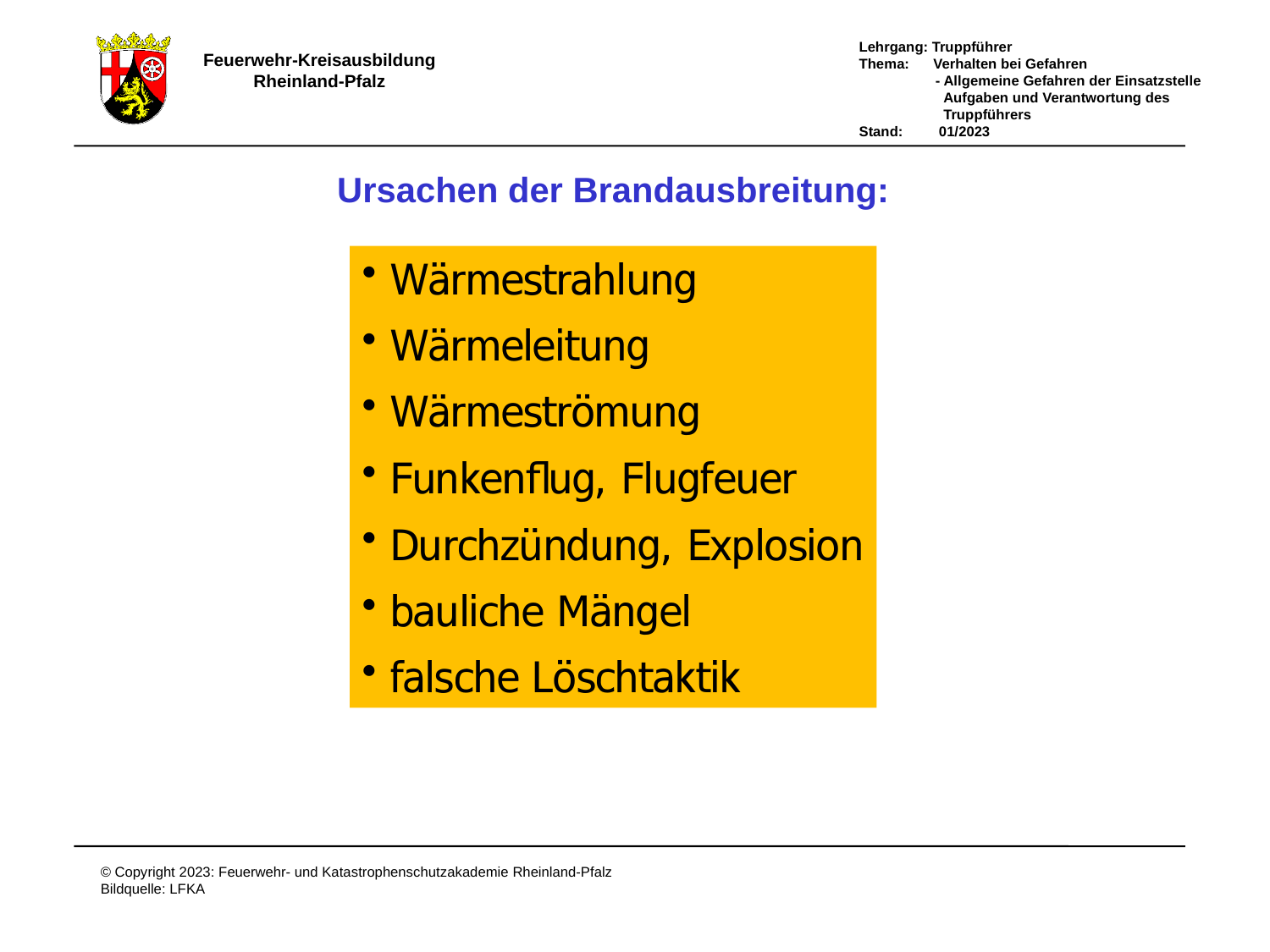

Ursachen der Brandausbreitung:
 Wärmestrahlung
 Wärmeleitung
 Wärmeströmung
 Funkenflug, Flugfeuer
 Durchzündung, Explosion
 bauliche Mängel
 falsche Löschtaktik
# Ursachen der Brandausbreitung